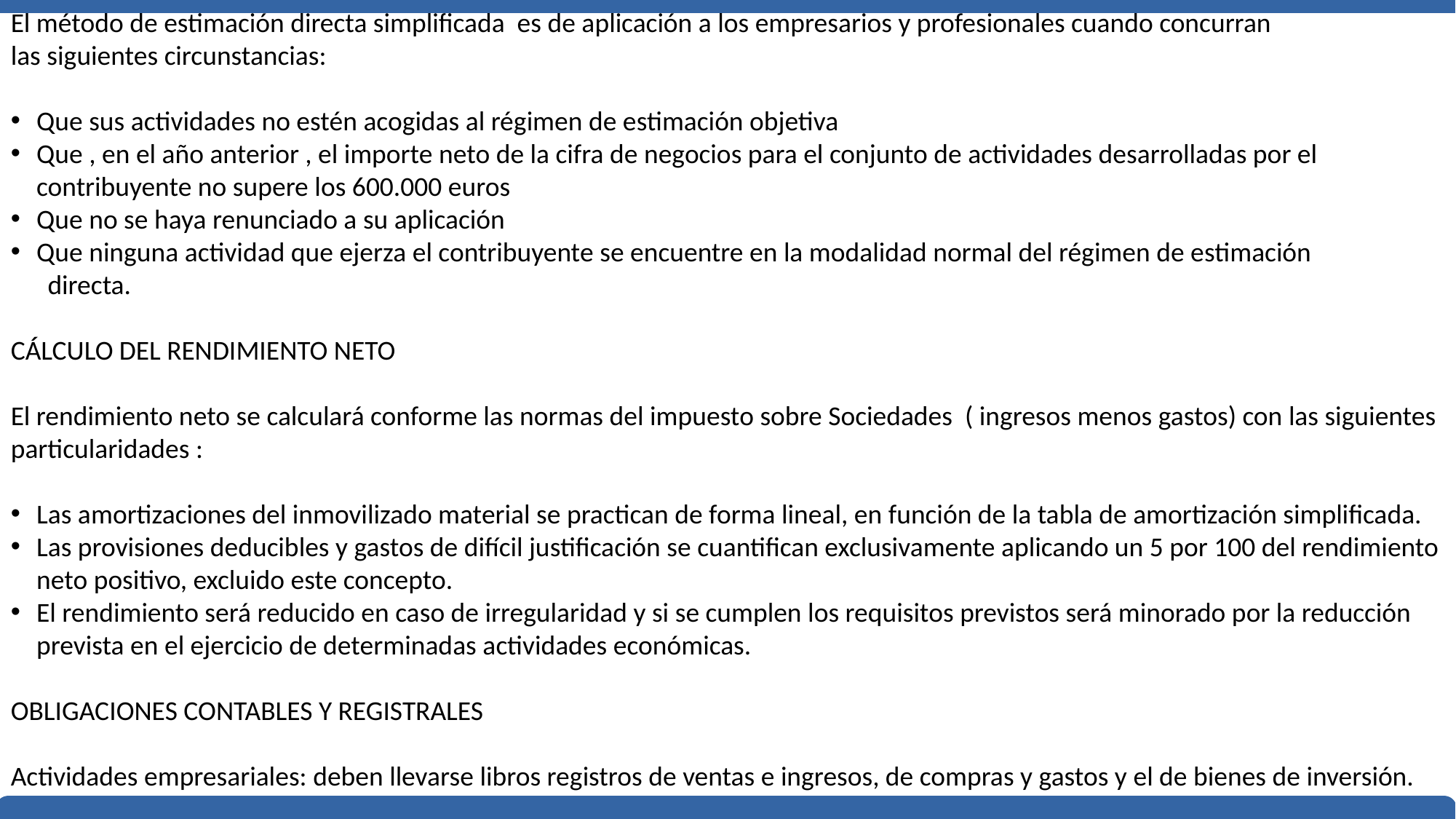

El método de estimación directa simplificada  es de aplicación a los empresarios y profesionales cuando concurran
las siguientes circunstancias:

Que sus actividades no estén acogidas al régimen de estimación objetiva
Que , en el año anterior , el importe neto de la cifra de negocios para el conjunto de actividades desarrolladas por el contribuyente no supere los 600.000 euros
Que no se haya renunciado a su aplicación
Que ninguna actividad que ejerza el contribuyente se encuentre en la modalidad normal del régimen de estimación
      directa.

CÁLCULO DEL RENDIMIENTO NETO

El rendimiento neto se calculará conforme las normas del impuesto sobre Sociedades  ( ingresos menos gastos) con las siguientes particularidades :

Las amortizaciones del inmovilizado material se practican de forma lineal, en función de la tabla de amortización simplificada.
Las provisiones deducibles y gastos de difícil justificación se cuantifican exclusivamente aplicando un 5 por 100 del rendimiento neto positivo, excluido este concepto.
El rendimiento será reducido en caso de irregularidad y si se cumplen los requisitos previstos será minorado por la reducción prevista en el ejercicio de determinadas actividades económicas.

OBLIGACIONES CONTABLES Y REGISTRALES

Actividades empresariales: deben llevarse libros registros de ventas e ingresos, de compras y gastos y el de bienes de inversión.